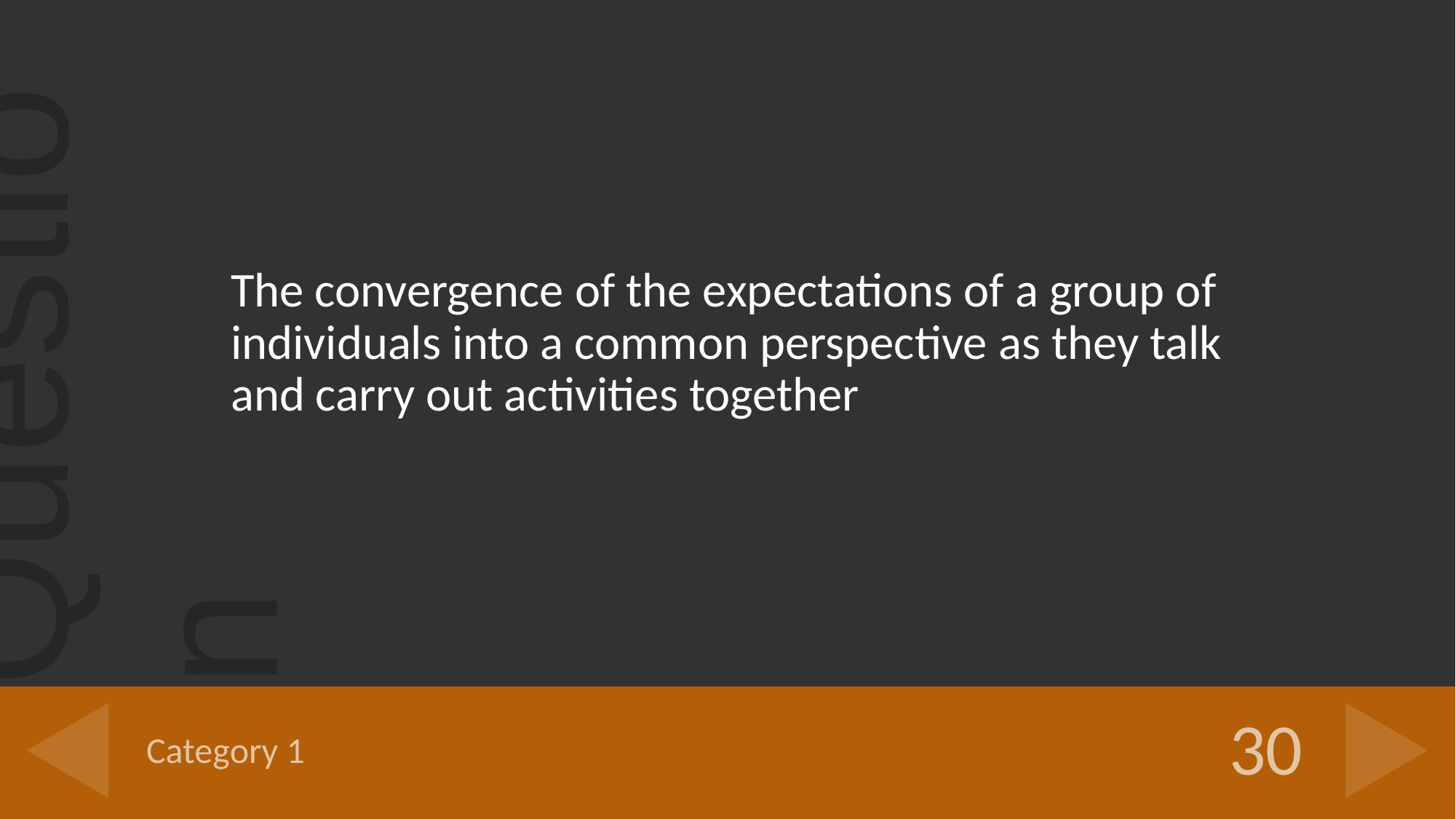

The convergence of the expectations of a group of individuals into a common perspective as they talk and carry out activities together
# Category 1
30